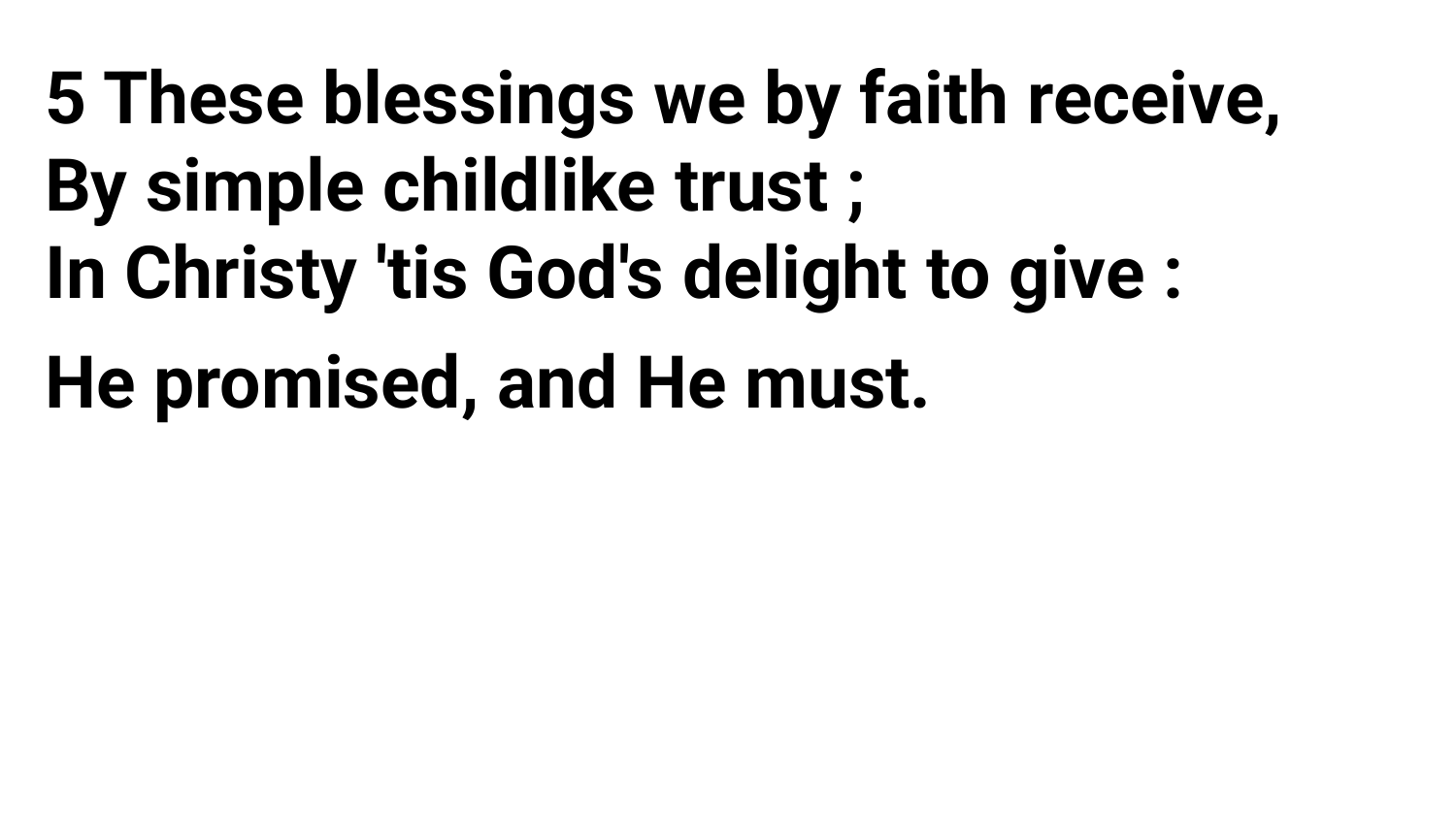

5 These blessings we by faith receive,
By simple childlike trust ;
In Christy 'tis God's delight to give :
He promised, and He must.